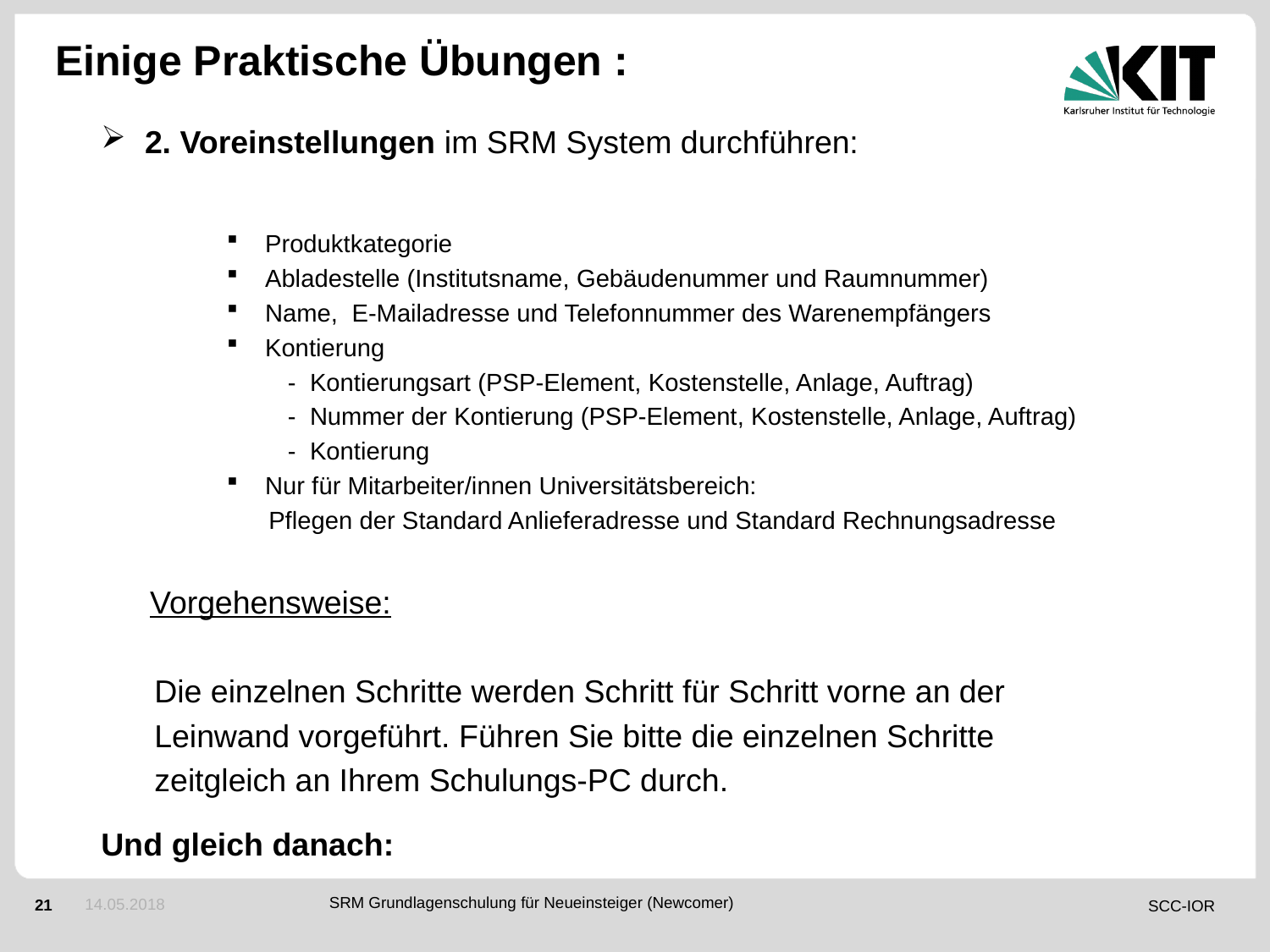

# Einige Praktische Übungen :

2. Voreinstellungen im SRM System durchführen:

Produktkategorie
Abladestelle (Institutsname, Gebäudenummer und Raumnummer)
Name,  E-Mailadresse und Telefonnummer des Warenempfängers
Kontierung
-  Kontierungsart (PSP-Element, Kostenstelle, Anlage, Auftrag)
-  Nummer der Kontierung (PSP-Element, Kostenstelle, Anlage, Auftrag)
-  Kontierung
Nur für Mitarbeiter/innen Universitätsbereich:
      Pflegen der Standard Anlieferadresse und Standard Rechnungsadresse

       Vorgehensweise:

      Die einzelnen Schritte werden Schritt für Schritt vorne an der
      Leinwand vorgeführt. Führen Sie bitte die einzelnen Schritte
      zeitgleich an Ihrem Schulungs-PC durch.

Und gleich danach:

14.05.2018
SRM Grundlagenschulung für Neueinsteiger (Newcomer)